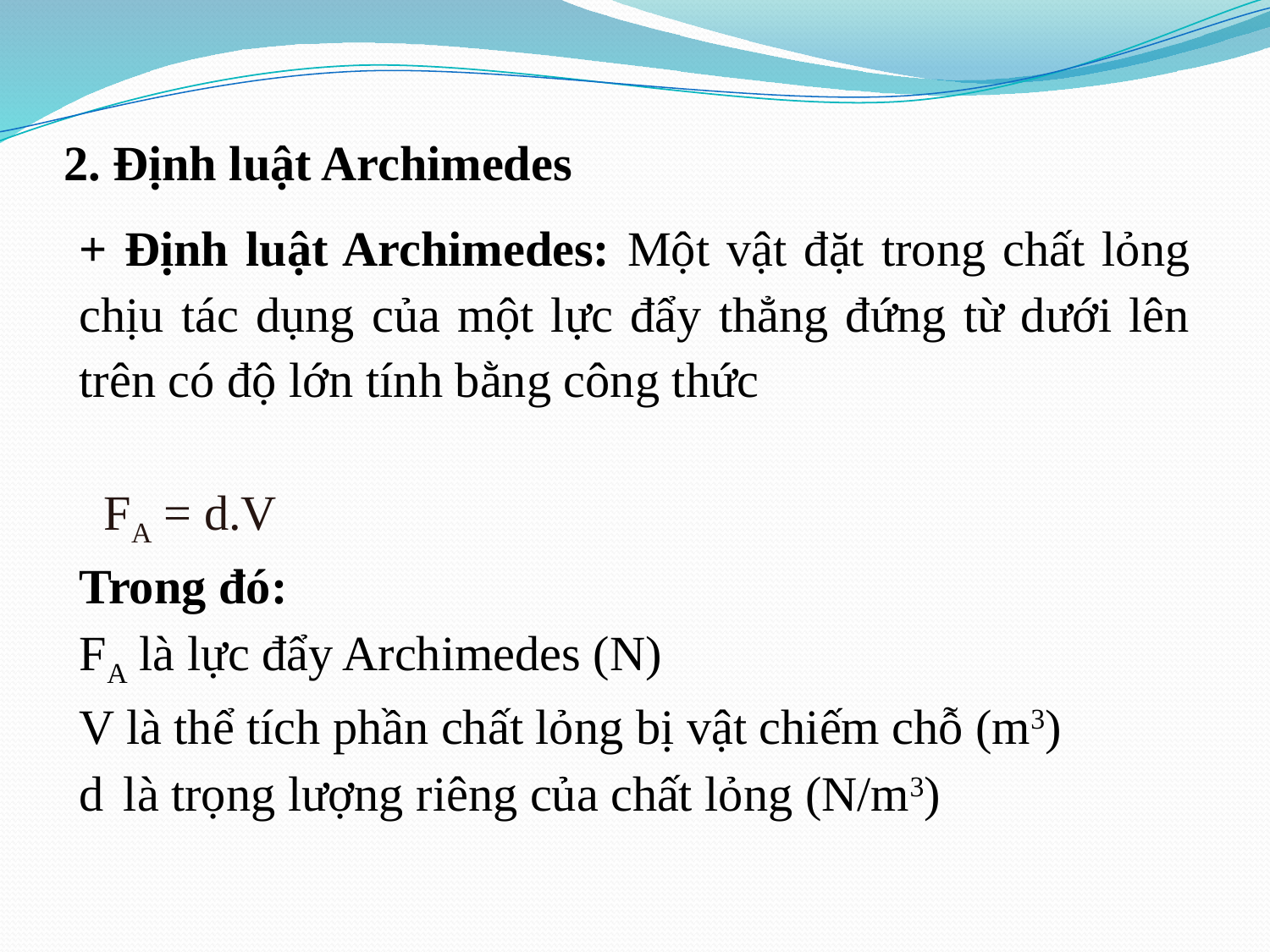

# 2. Định luật Archimedes
| + Định luật Archimedes: Một vật đặt trong chất lỏng chịu tác dụng của một lực đẩy thẳng đứng từ dưới lên trên có độ lớn tính bằng công thức FA = d.V Trong đó: FA là lực đẩy Archimedes (N) V là thể tích phần chất lỏng bị vật chiếm chỗ (m3) d là trọng lượng riêng của chất lỏng (N/m3) |
| --- |
|  |